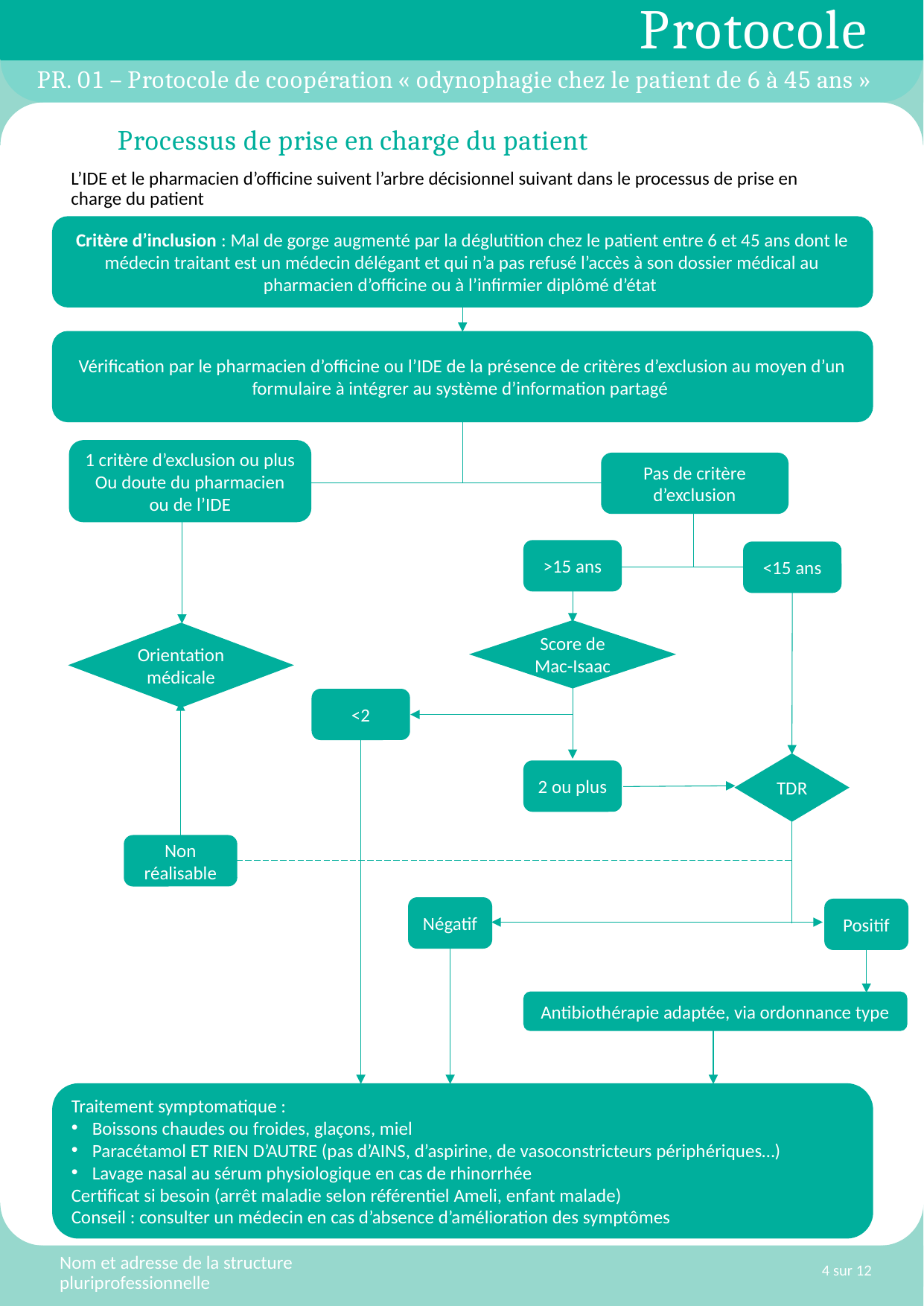

# PR. 01 – Protocole de coopération « odynophagie chez le patient de 6 à 45 ans »
Processus de prise en charge du patient
L’IDE et le pharmacien d’officine suivent l’arbre décisionnel suivant dans le processus de prise en charge du patient

Critère d’inclusion : Mal de gorge augmenté par la déglutition chez le patient entre 6 et 45 ans dont le médecin traitant est un médecin délégant et qui n’a pas refusé l’accès à son dossier médical au pharmacien d’officine ou à l’infirmier diplômé d’état
Vérification par le pharmacien d’officine ou l’IDE de la présence de critères d’exclusion au moyen d’un formulaire à intégrer au système d’information partagé
1 critère d’exclusion ou plus
Ou doute du pharmacien ou de l’IDE
Pas de critère d’exclusion
>15 ans
<15 ans
Score de Mac-Isaac
Orientation médicale
<2
TDR
2 ou plus
Non réalisable
Négatif
Positif
Antibiothérapie adaptée, via ordonnance type
Traitement symptomatique :
Boissons chaudes ou froides, glaçons, miel
Paracétamol ET RIEN D’AUTRE (pas d’AINS, d’aspirine, de vasoconstricteurs périphériques…)
Lavage nasal au sérum physiologique en cas de rhinorrhée
Certificat si besoin (arrêt maladie selon référentiel Ameli, enfant malade)
Conseil : consulter un médecin en cas d’absence d’amélioration des symptômes
Nom et adresse de la structure pluriprofessionnelle

4 sur 12